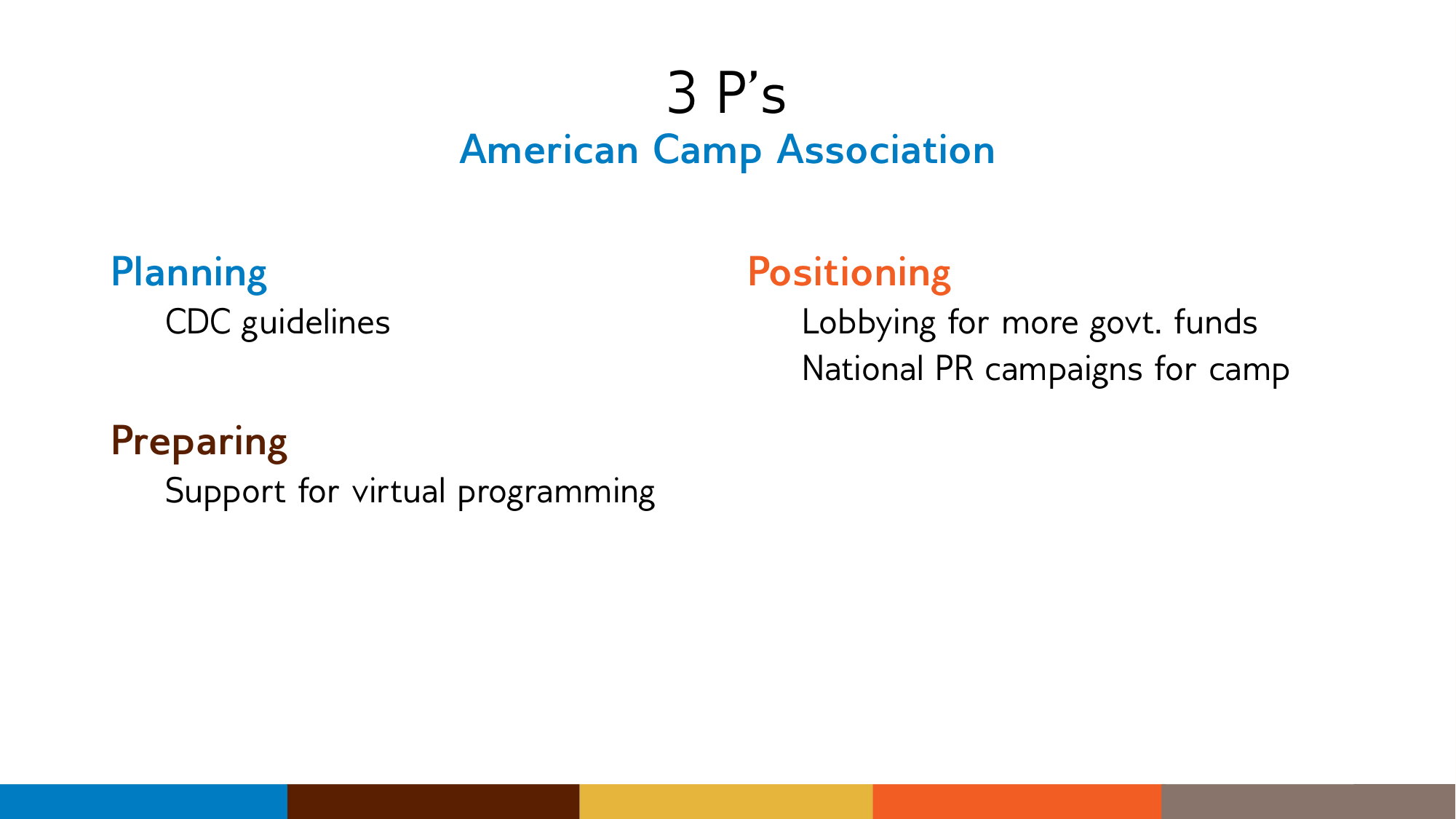

# 3 P’s American Camp Association
Planning
CDC guidelines

Preparing
Support for virtual programming
Positioning
Lobbying for more govt. funds
National PR campaigns for camp